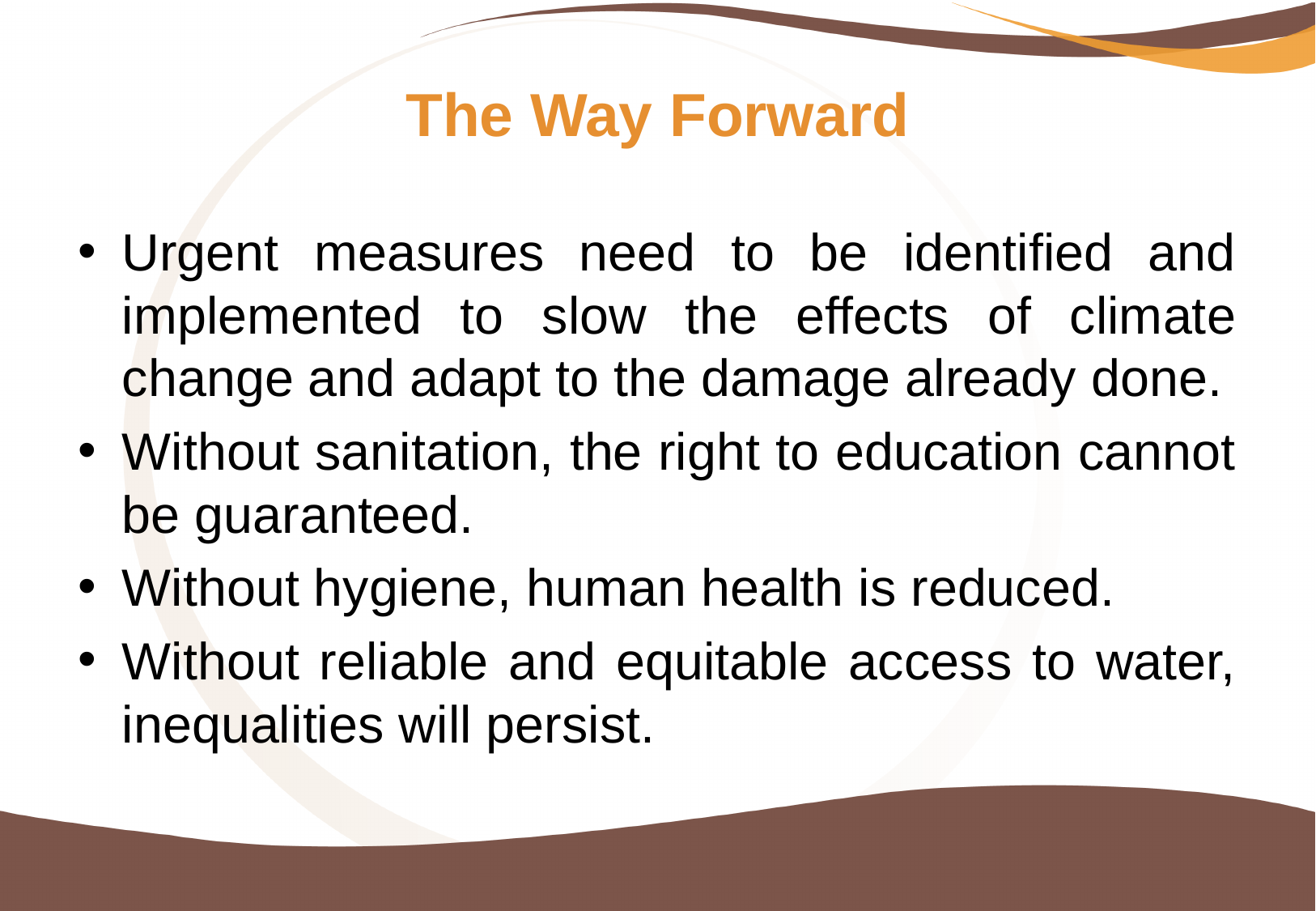

# The Way Forward
Urgent measures need to be identified and implemented to slow the effects of climate change and adapt to the damage already done.
Without sanitation, the right to education cannot be guaranteed.
Without hygiene, human health is reduced.
Without reliable and equitable access to water, inequalities will persist.